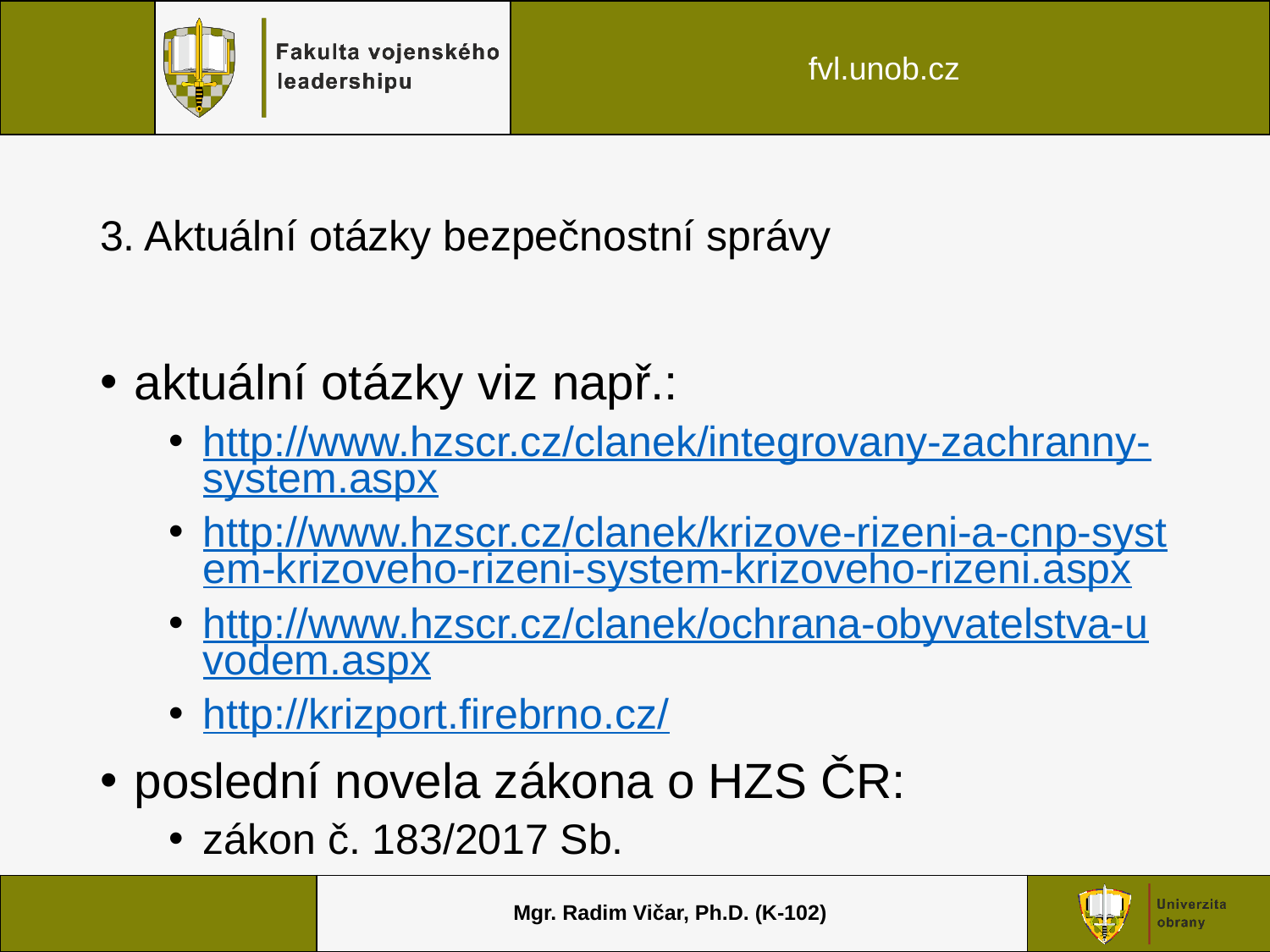

# 3. Aktuální otázky bezpečnostní správy
aktuální otázky viz např.:
http://www.hzscr.cz/clanek/integrovany-zachranny-system.aspx
http://www.hzscr.cz/clanek/krizove-rizeni-a-cnp-system-krizoveho-rizeni-system-krizoveho-rizeni.aspx
http://www.hzscr.cz/clanek/ochrana-obyvatelstva-uvodem.aspx
http://krizport.firebrno.cz/
poslední novela zákona o HZS ČR:
zákon č. 183/2017 Sb.

Mgr. Radim Vičar, Ph.D. (K-102)